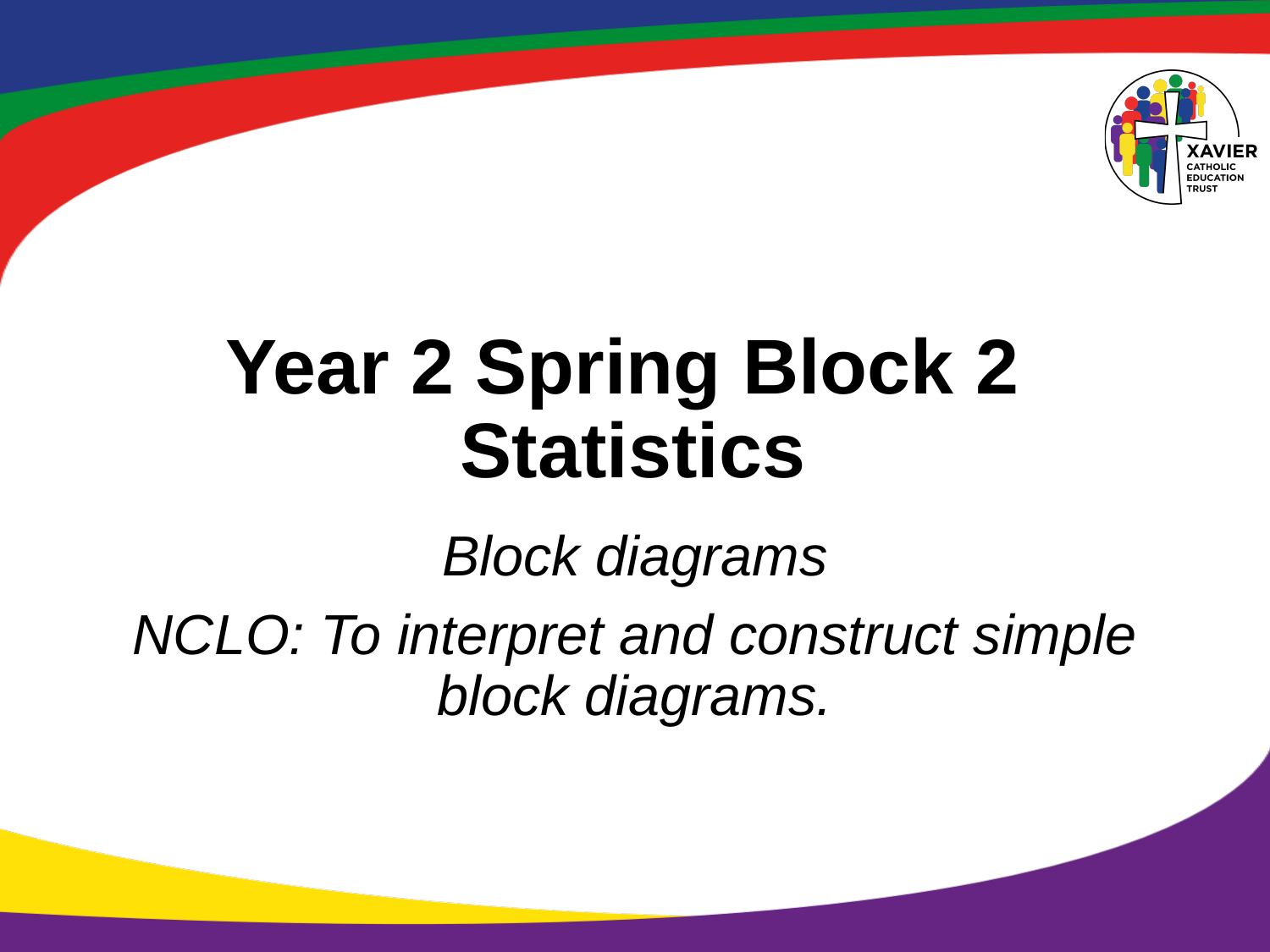

# Year 2 Spring Block 2 Statistics
Block diagrams
NCLO: To interpret and construct simple block diagrams.